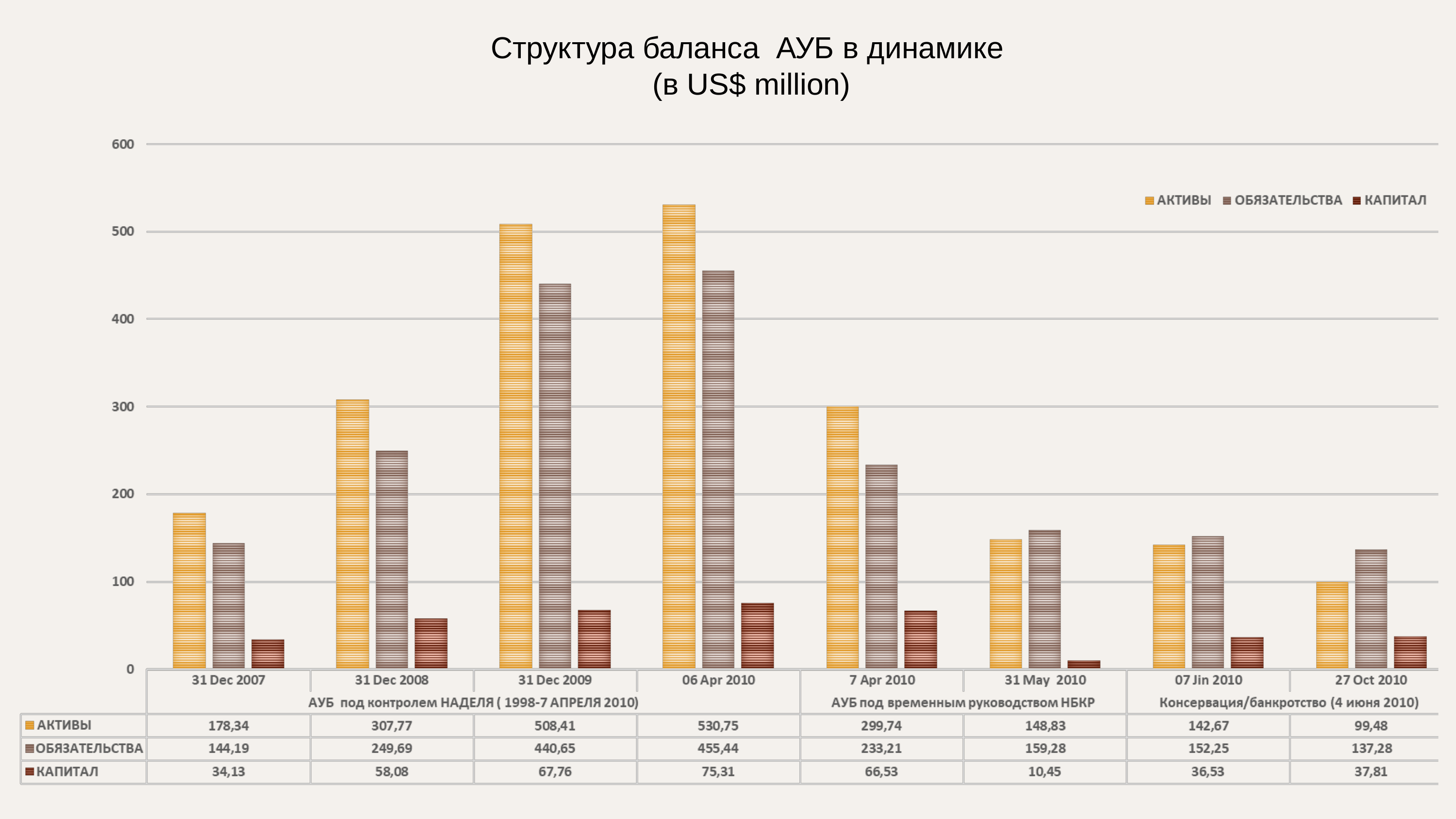

Структура баланса  АУБ в динамике
(в US$ million)